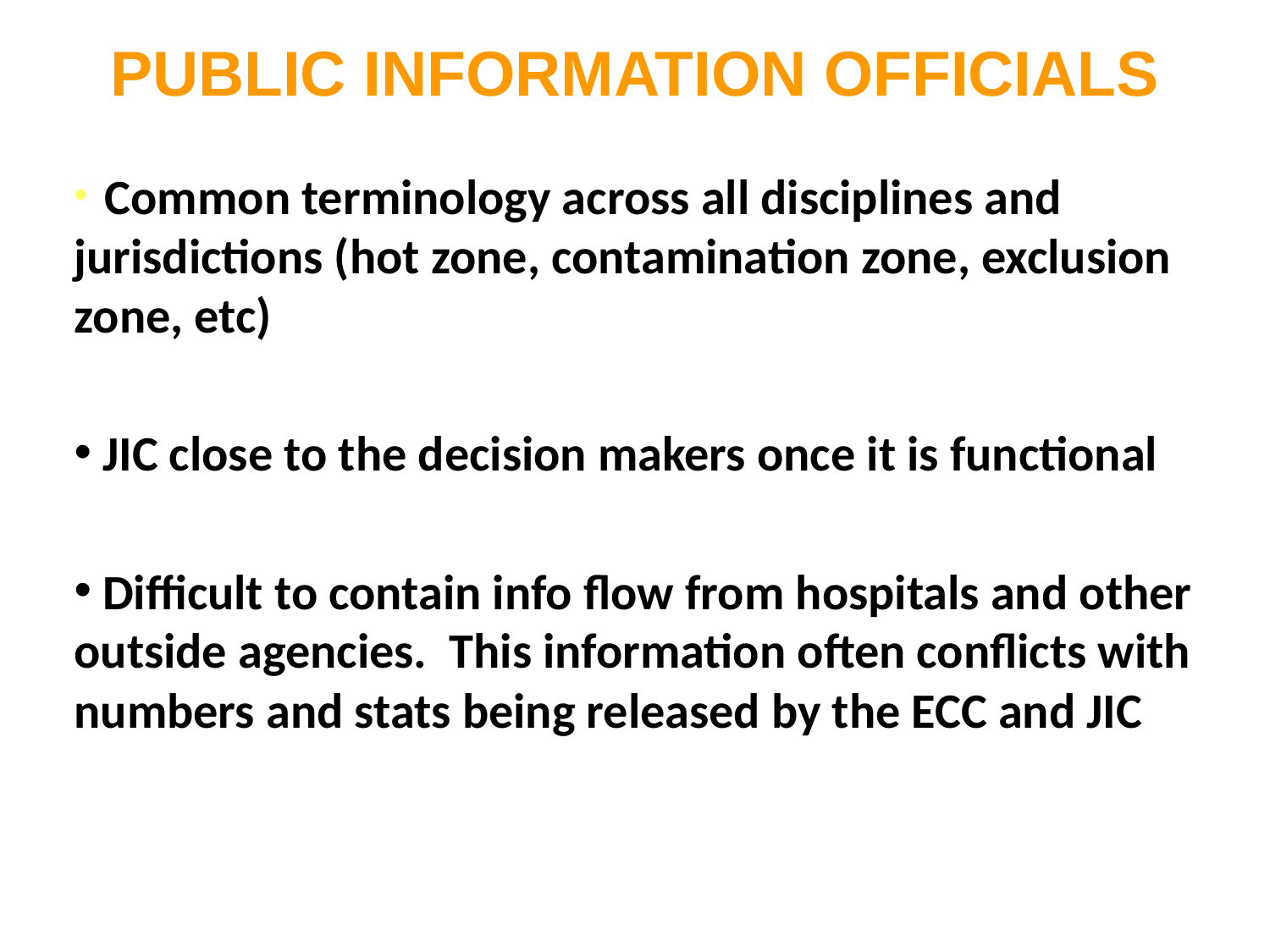

PUBLIC INFORMATION OFFICIALS

  Common terminology across all disciplines and jurisdictions (hot zone, contamination zone, exclusion zone, etc)

 JIC close to the decision makers once it is functional

 Difficult to contain info flow from hospitals and other outside agencies.  This information often conflicts with numbers and stats being released by the ECC and JIC